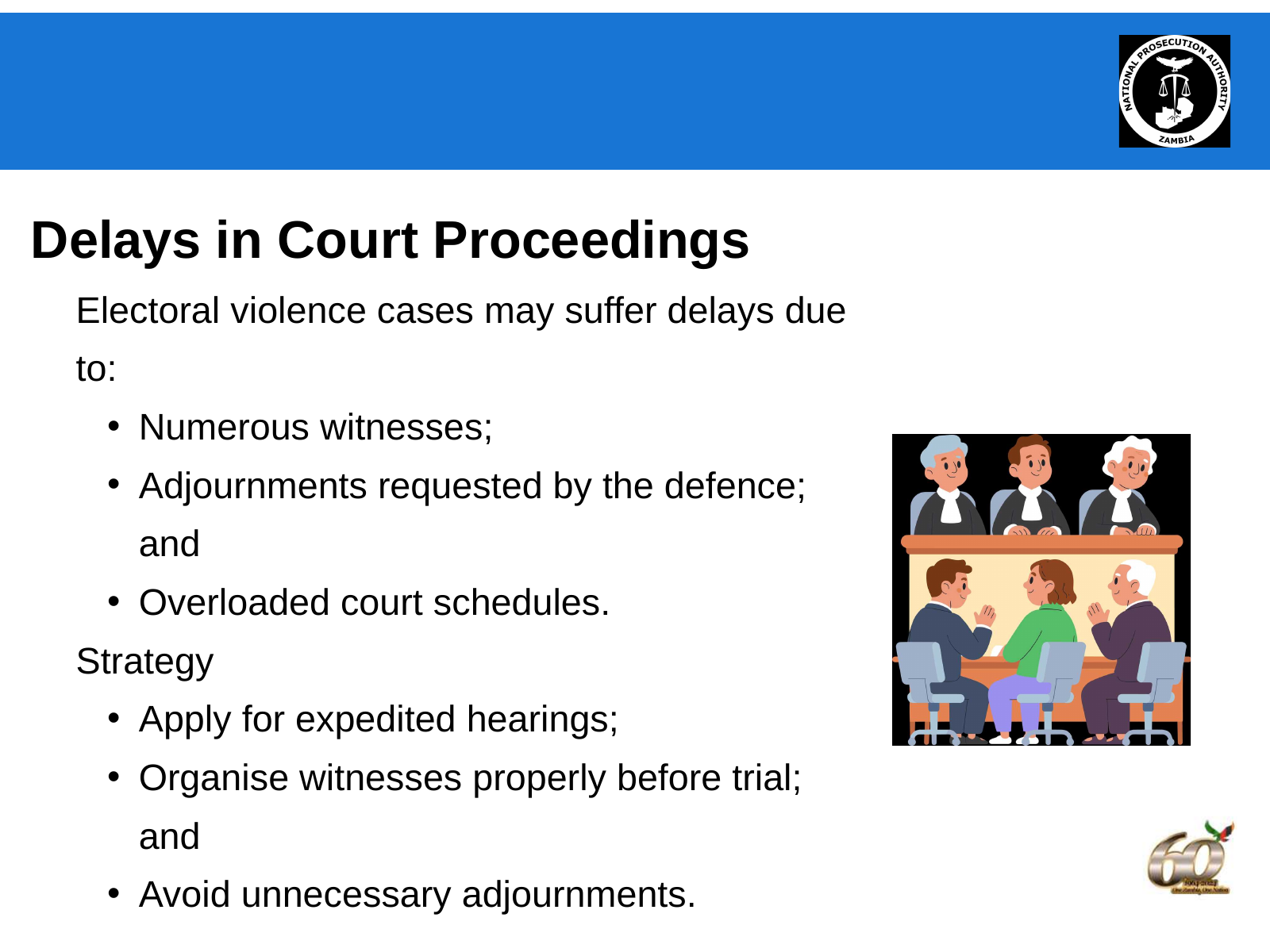

Delays in Court Proceedings
Electoral violence cases may suffer delays due to:
Numerous witnesses;
Adjournments requested by the defence; and
Overloaded court schedules.
Strategy
Apply for expedited hearings;
Organise witnesses properly before trial; and
Avoid unnecessary adjournments.